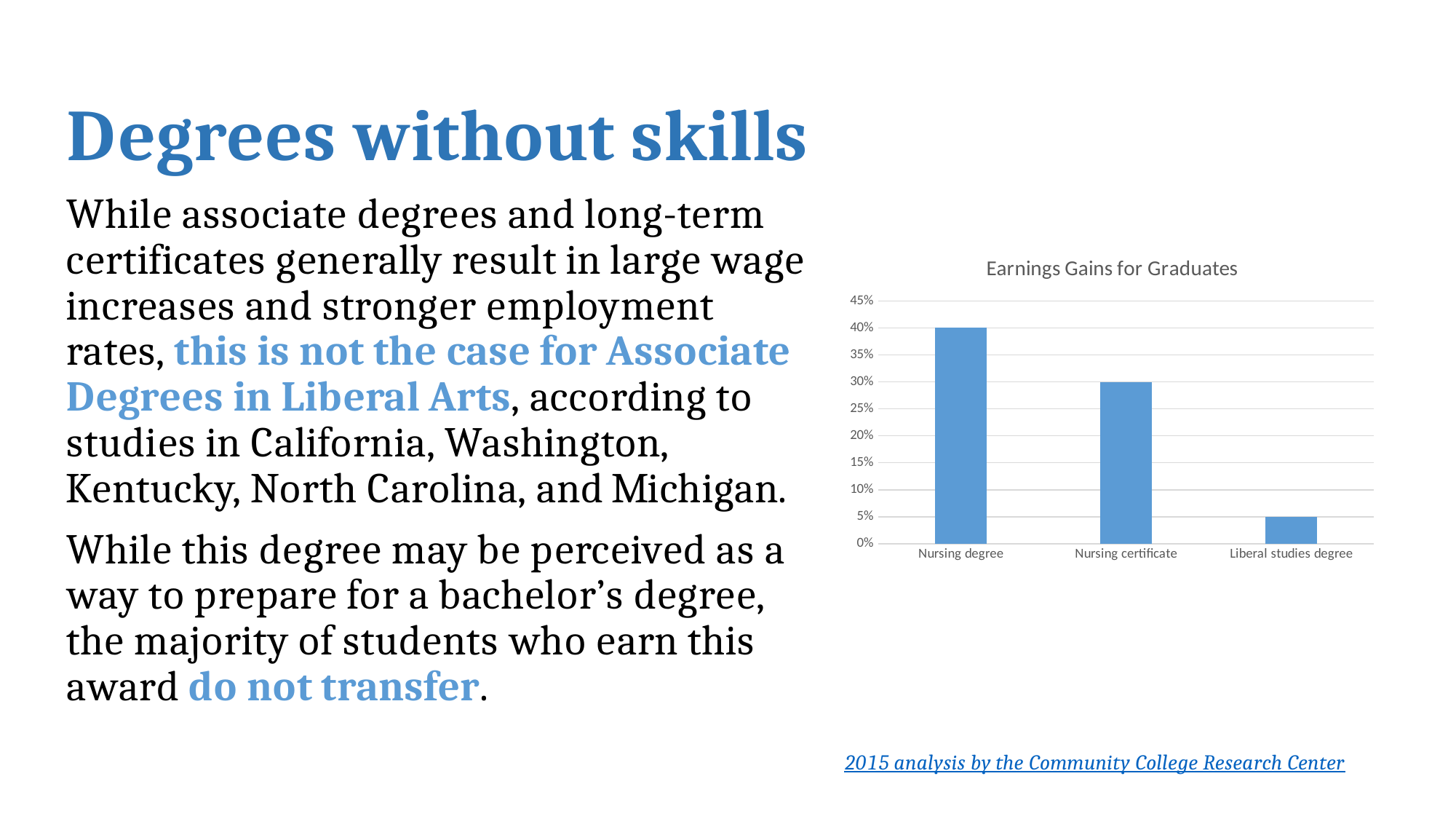

Degrees without skills
While associate degrees and long-term certificates generally result in large wage increases and stronger employment rates, this is not the case for Associate Degrees in Liberal Arts, according to studies in California, Washington, Kentucky, North Carolina, and Michigan.
While this degree may be perceived as a way to prepare for a bachelor’s degree, the majority of students who earn this award do not transfer.

### Chart: Earnings Gains for Graduates

| Category |  |
|---|---|
| Nursing degree | 0.4 |
| Nursing certificate | 0.3 |
| Liberal studies degree | 0.05 |
2015 analysis by the Community College Research Center